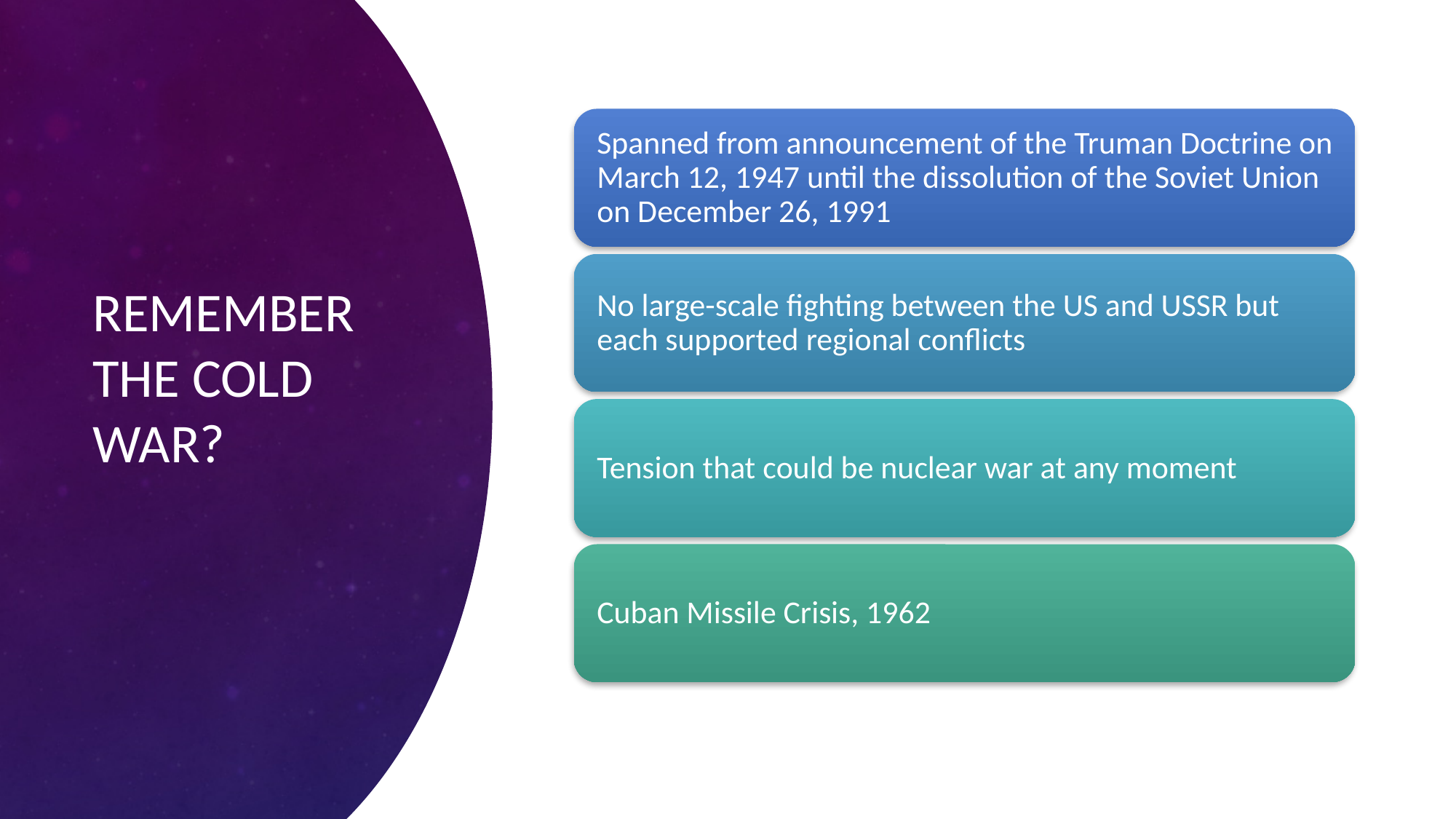

# Remember the cold war?
Spanned from announcement of the Truman Doctrine on March 12, 1947 until the dissolution of the Soviet Union on December 26, 1991
No large-scale fighting between the US and USSR but each supported regional conflicts
Tension that could be nuclear war at any moment
Cuban Missile Crisis, 1962